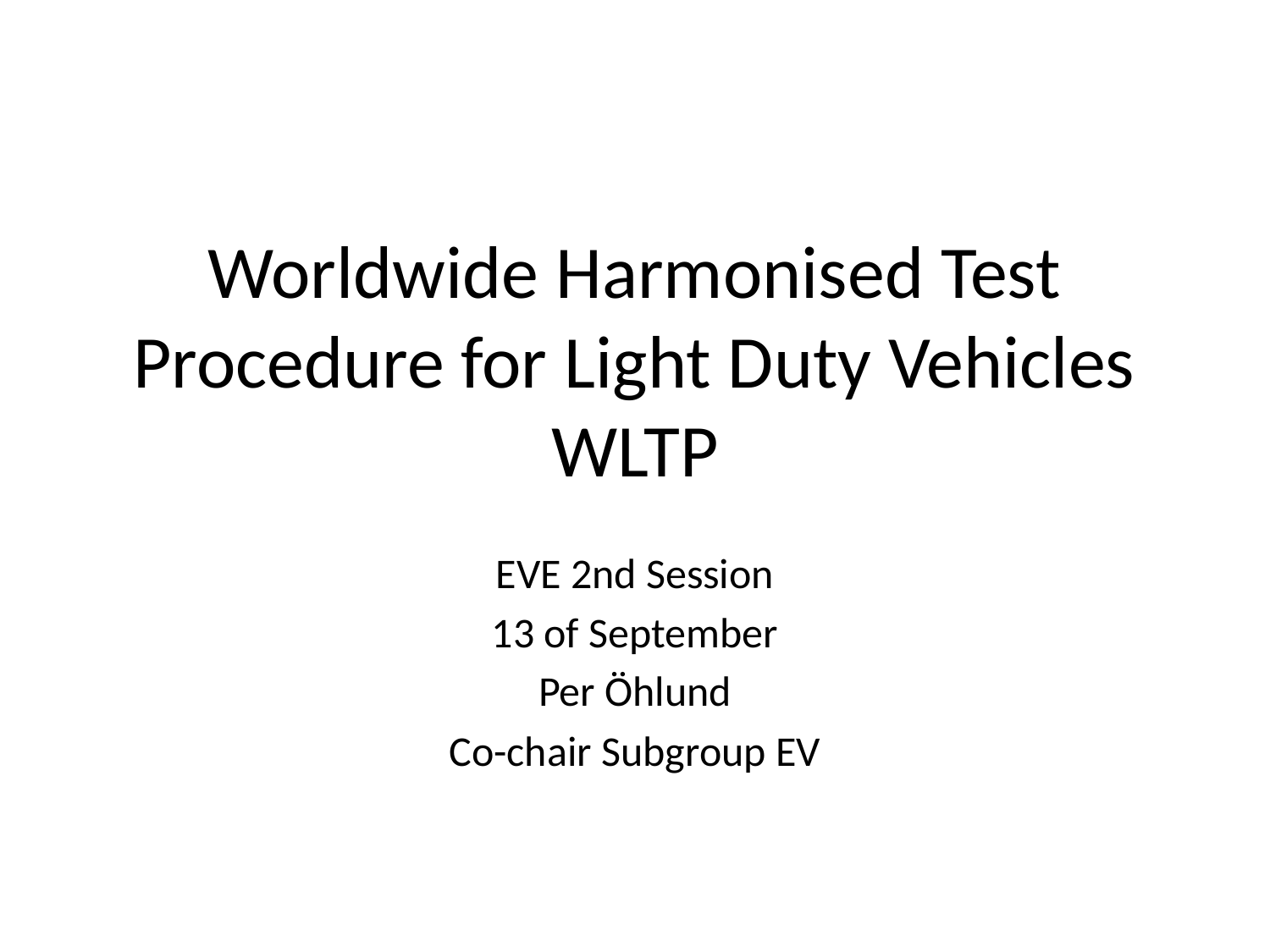

# Worldwide Harmonised Test Procedure for Light Duty Vehicles WLTP
EVE 2nd Session
13 of September
Per Öhlund
Co-chair Subgroup EV